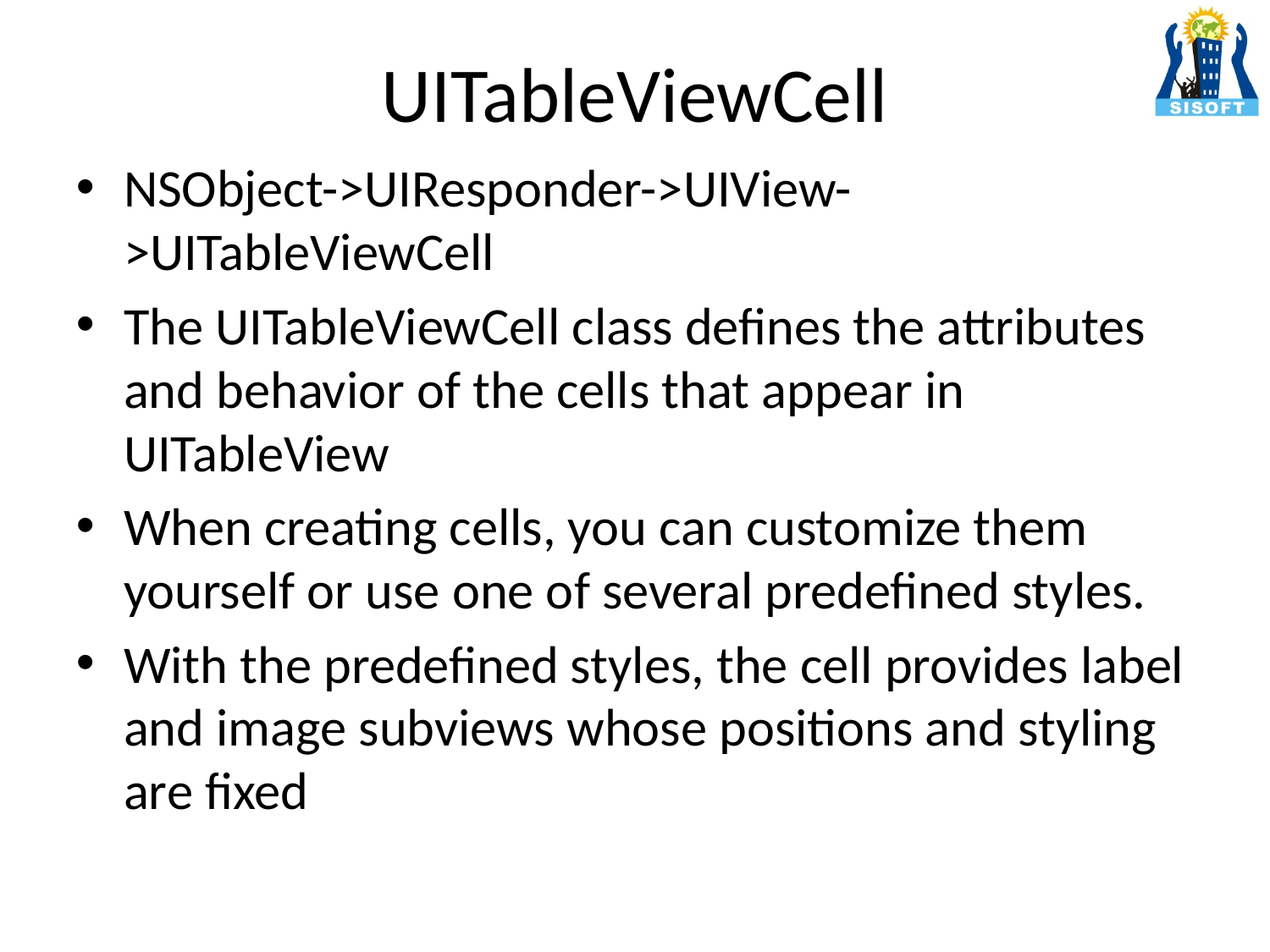

# UITableViewCell
NSObject->UIResponder->UIView->UITableViewCell
The UITableViewCell class defines the attributes and behavior of the cells that appear in UITableView
When creating cells, you can customize them yourself or use one of several predefined styles.
With the predefined styles, the cell provides label and image subviews whose positions and styling are fixed